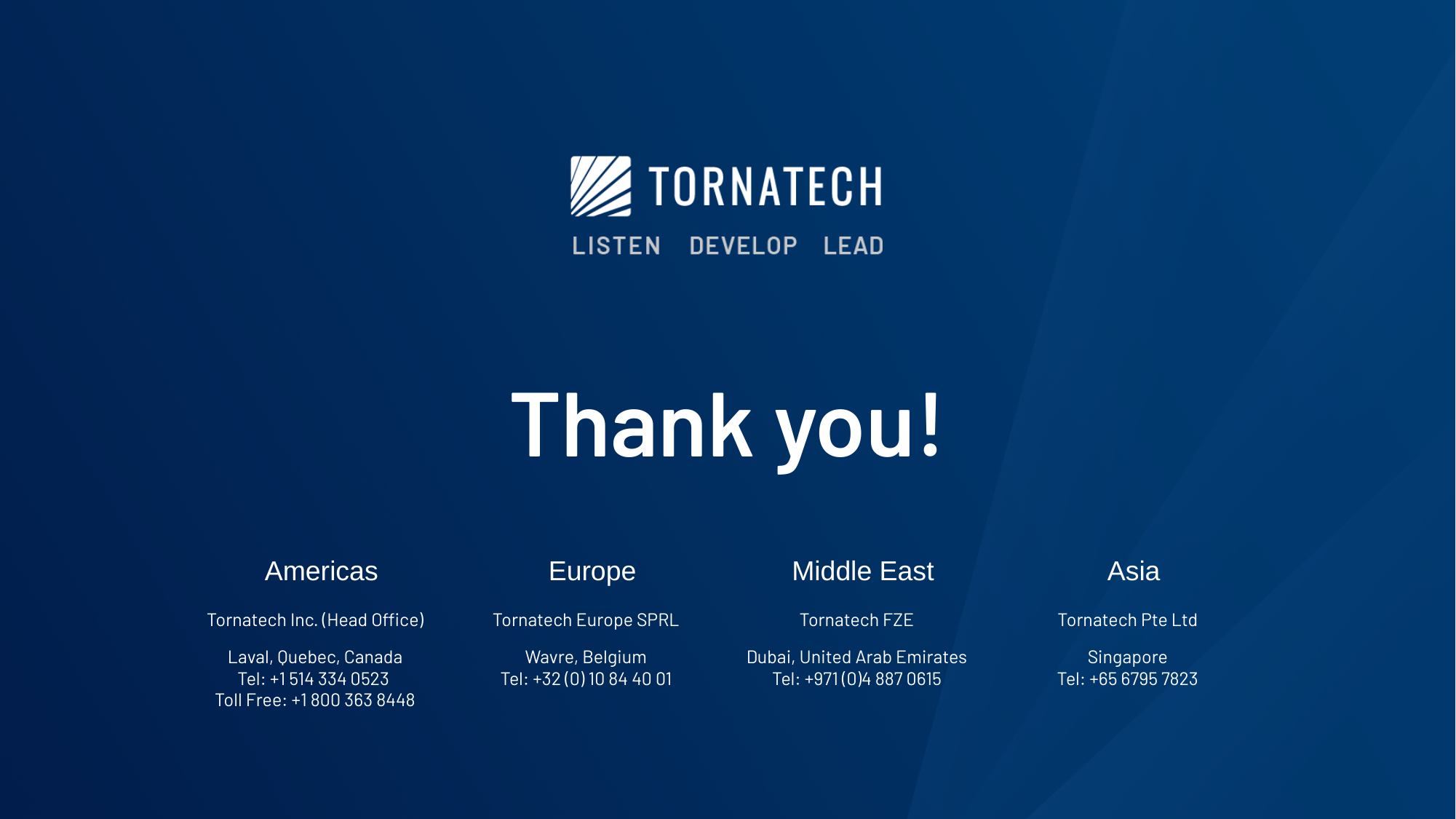

# Thank you!
Tornatech Inc. (Head Office)
Laval, Quebec, Canada
Tel: +1 514 334 0523
Toll Free: +1 800 363 8448
Tornatech Europe SPRL
Wavre, Belgium
Tel: +32 (0) 10 84 40 01
Tornatech FZE
Dubai, United Arab Emirates
Tel: +971 (0)4 887 0615
Tornatech Pte Ltd
Singapore
Tel: +65 6795 7823